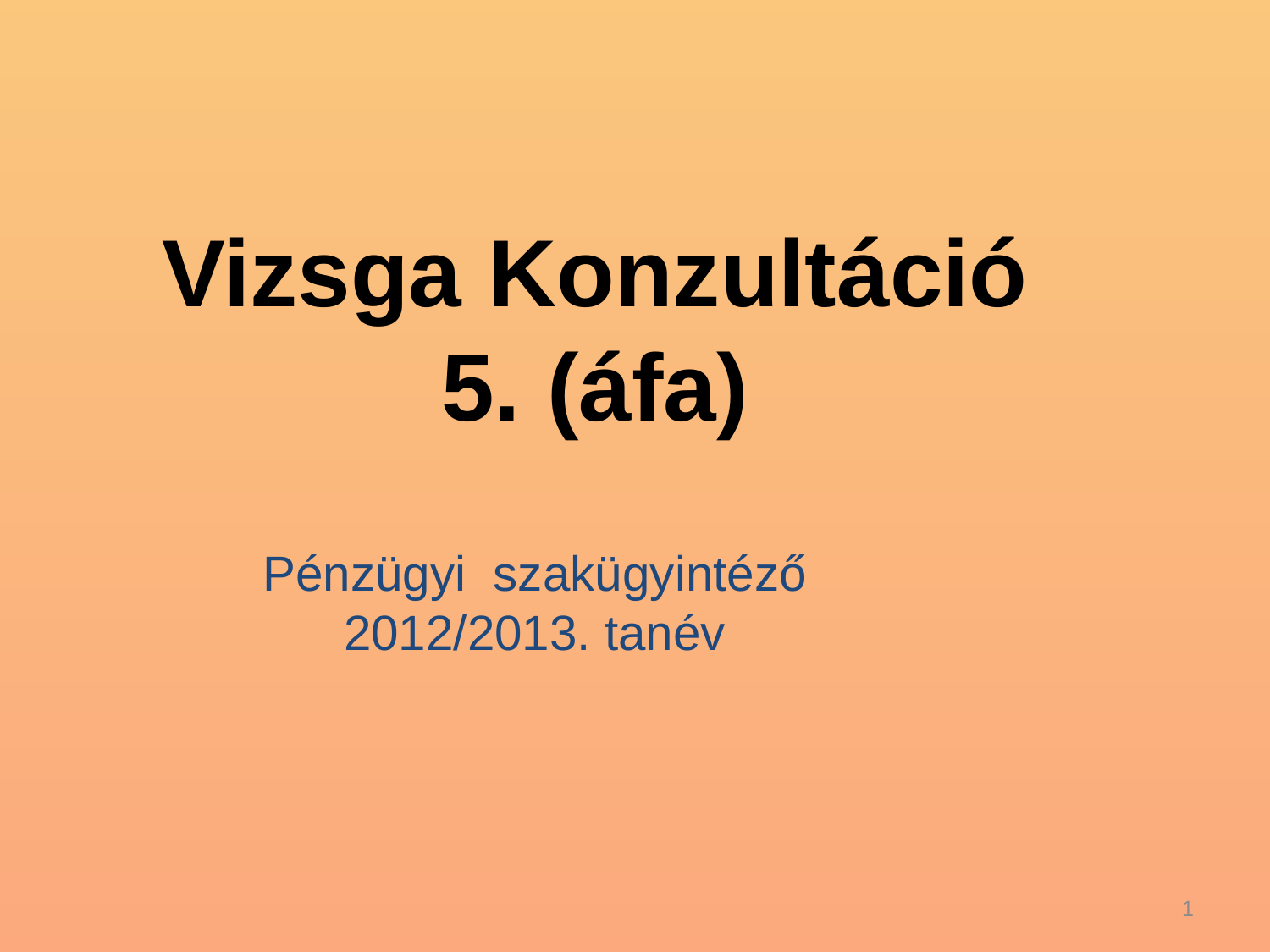

Vizsga Konzultáció
5. (áfa)
Pénzügyi  szakügyintéző
2012/2013. tanév

1